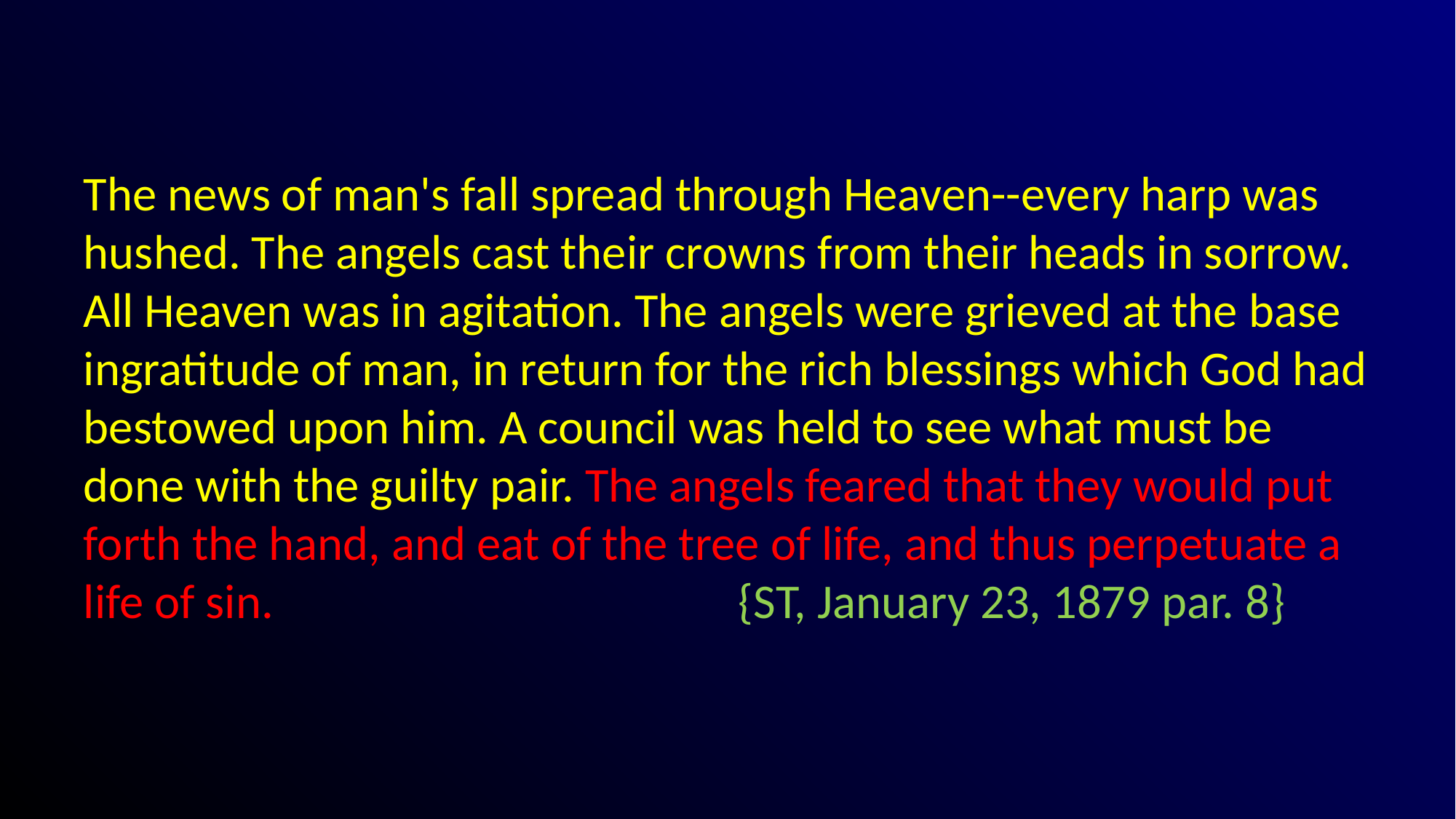

#
The news of man's fall spread through Heaven--every harp was hushed. The angels cast their crowns from their heads in sorrow. All Heaven was in agitation. The angels were grieved at the base ingratitude of man, in return for the rich blessings which God had bestowed upon him. A council was held to see what must be done with the guilty pair. The angels feared that they would put forth the hand, and eat of the tree of life, and thus perpetuate a life of sin. 					{ST, January 23, 1879 par. 8}